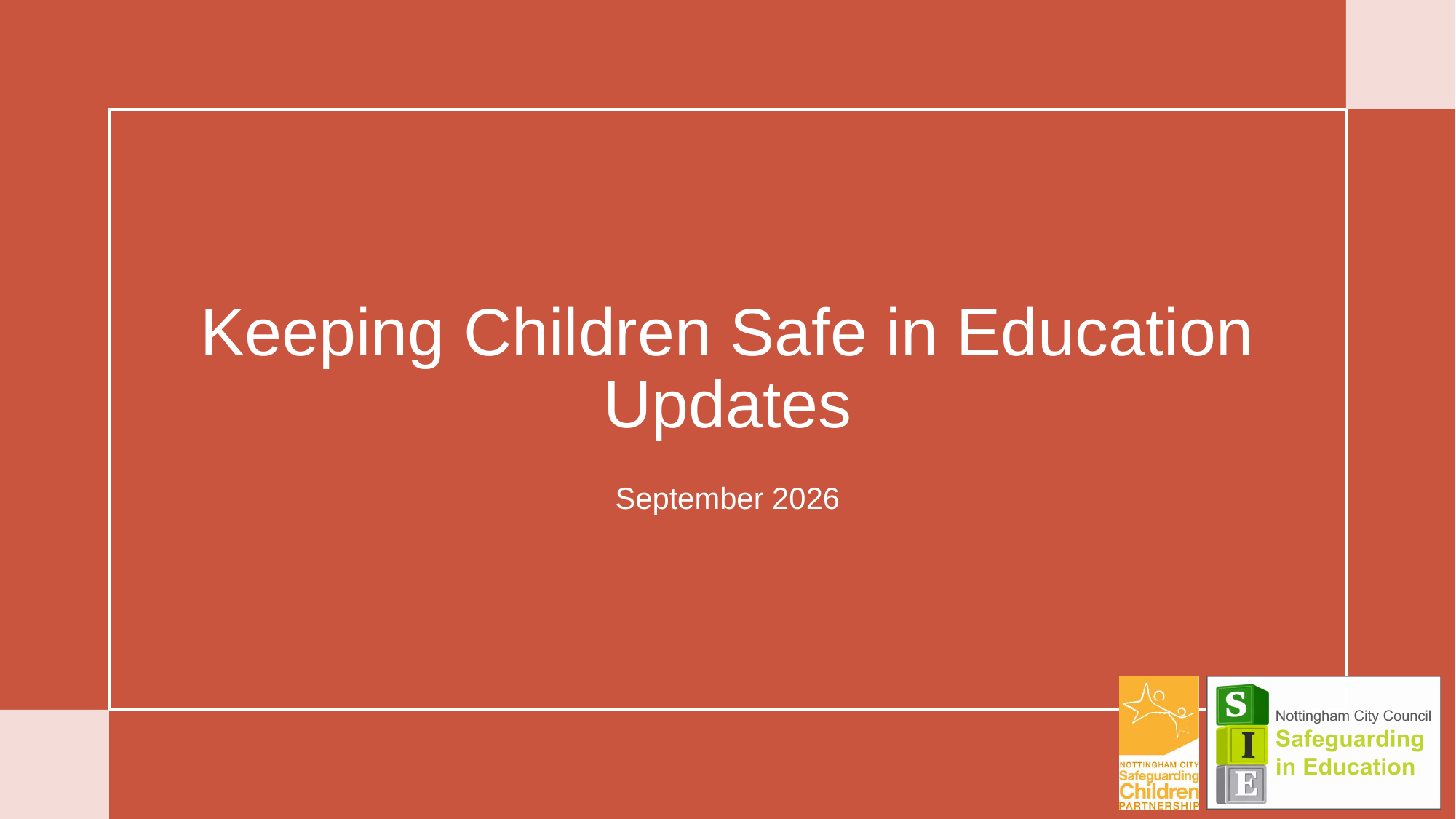

# Keeping Children Safe in Education Updates
September 2026